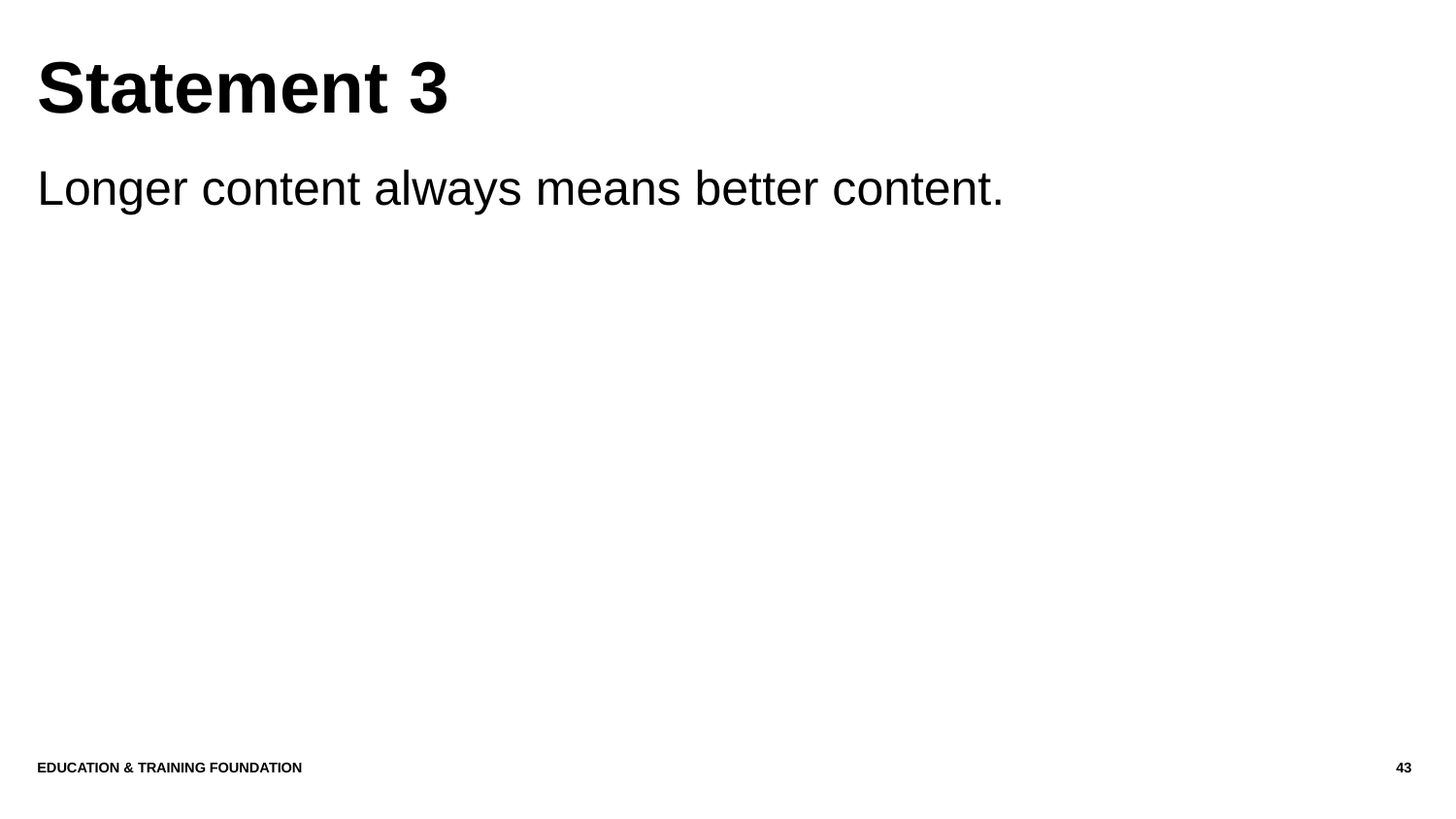

# Statement 3
Longer content always means better content.
Education & Training Foundation
43